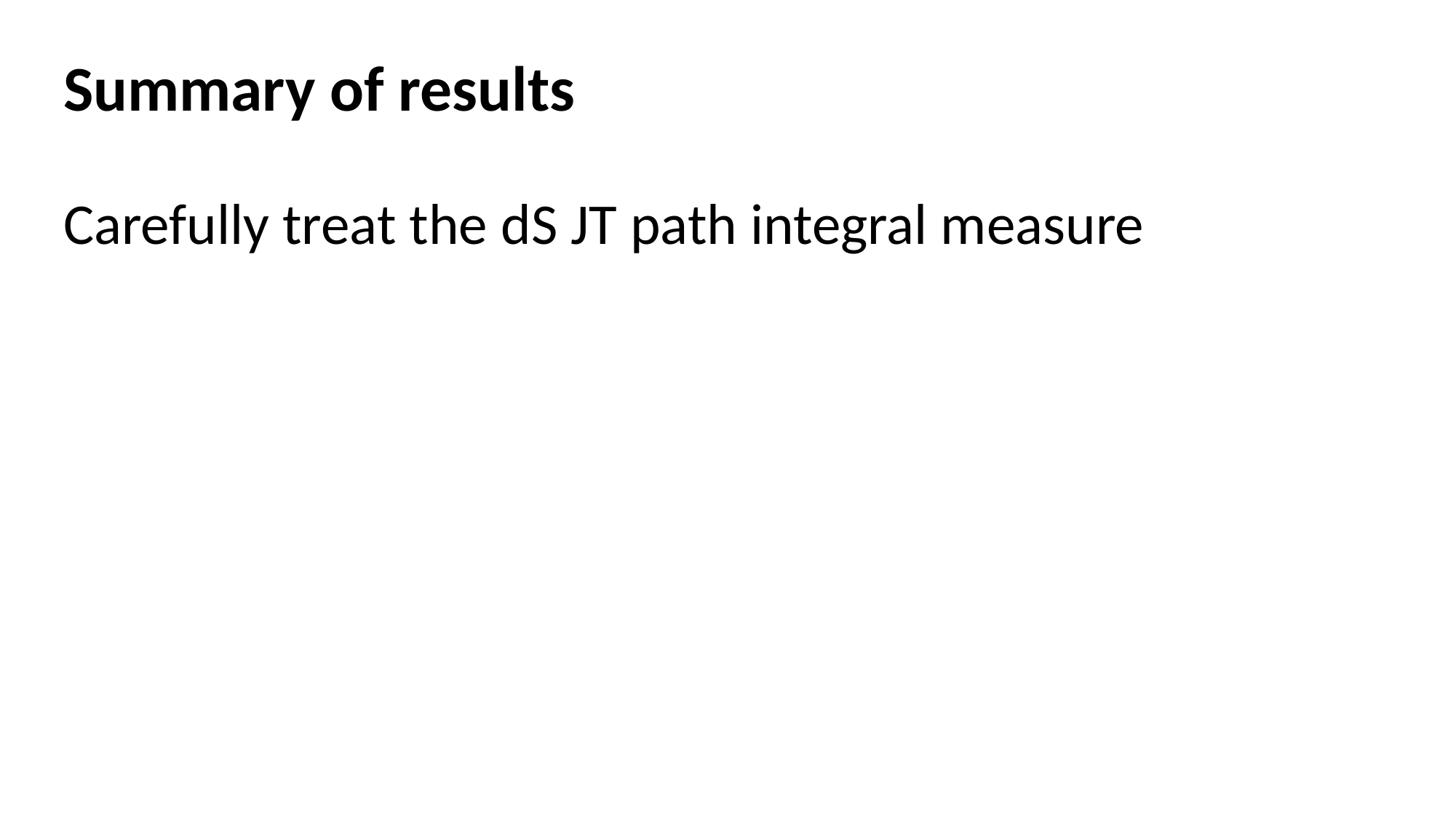

Summary of results
Carefully treat the dS JT path integral measure